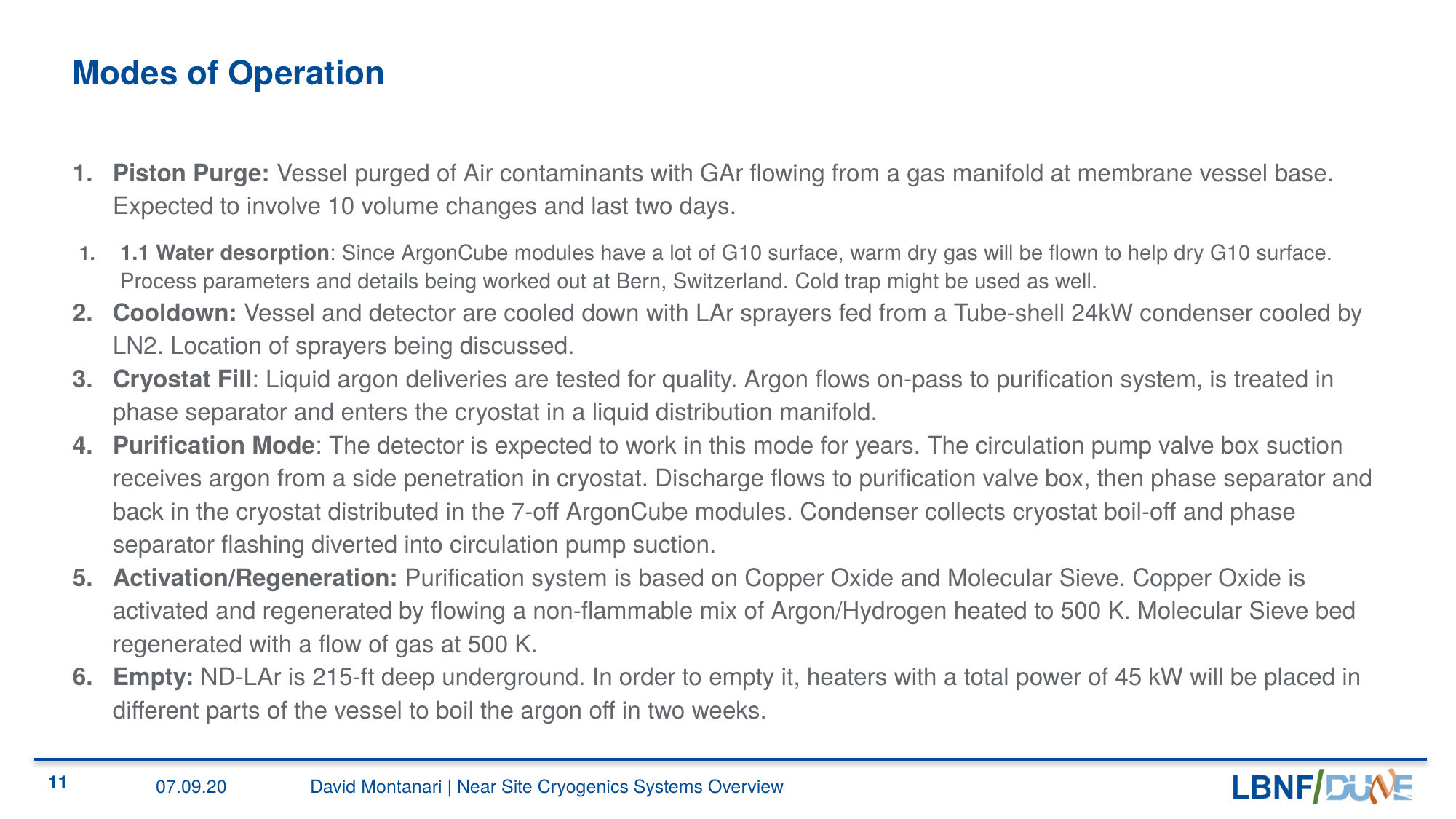

# Modes of Operation
Piston Purge: Vessel purged of Air contaminants with GAr flowing from a gas manifold at membrane vessel base. Expected to involve 10 volume changes and last two days.
1.1 Water desorption: Since ArgonCube modules have a lot of G10 surface, warm dry gas will be flown to help dry G10 surface. Process parameters and details being worked out at Bern, Switzerland. Cold trap might be used as well.
Cooldown: Vessel and detector are cooled down with LAr sprayers fed from a Tube-shell 24kW condenser cooled by LN2. Location of sprayers being discussed.
Cryostat Fill: Liquid argon deliveries are tested for quality. Argon flows on-pass to purification system, is treated in phase separator and enters the cryostat in a liquid distribution manifold.
Purification Mode: The detector is expected to work in this mode for years. The circulation pump valve box suction receives argon from a side penetration in cryostat. Discharge flows to purification valve box, then phase separator and back in the cryostat distributed in the 7-off ArgonCube modules. Condenser collects cryostat boil-off and phase separator flashing diverted into circulation pump suction.
Activation/Regeneration: Purification system is based on Copper Oxide and Molecular Sieve. Copper Oxide is activated and regenerated by flowing a non-flammable mix of Argon/Hydrogen heated to 500 K. Molecular Sieve bed regenerated with a flow of gas at 500 K.
Empty: ND-LAr is 215-ft deep underground. In order to empty it, heaters with a total power of 45 kW will be placed in different parts of the vessel to boil the argon off in two weeks.
11
07.09.20
David Montanari | Near Site Cryogenics Systems Overview